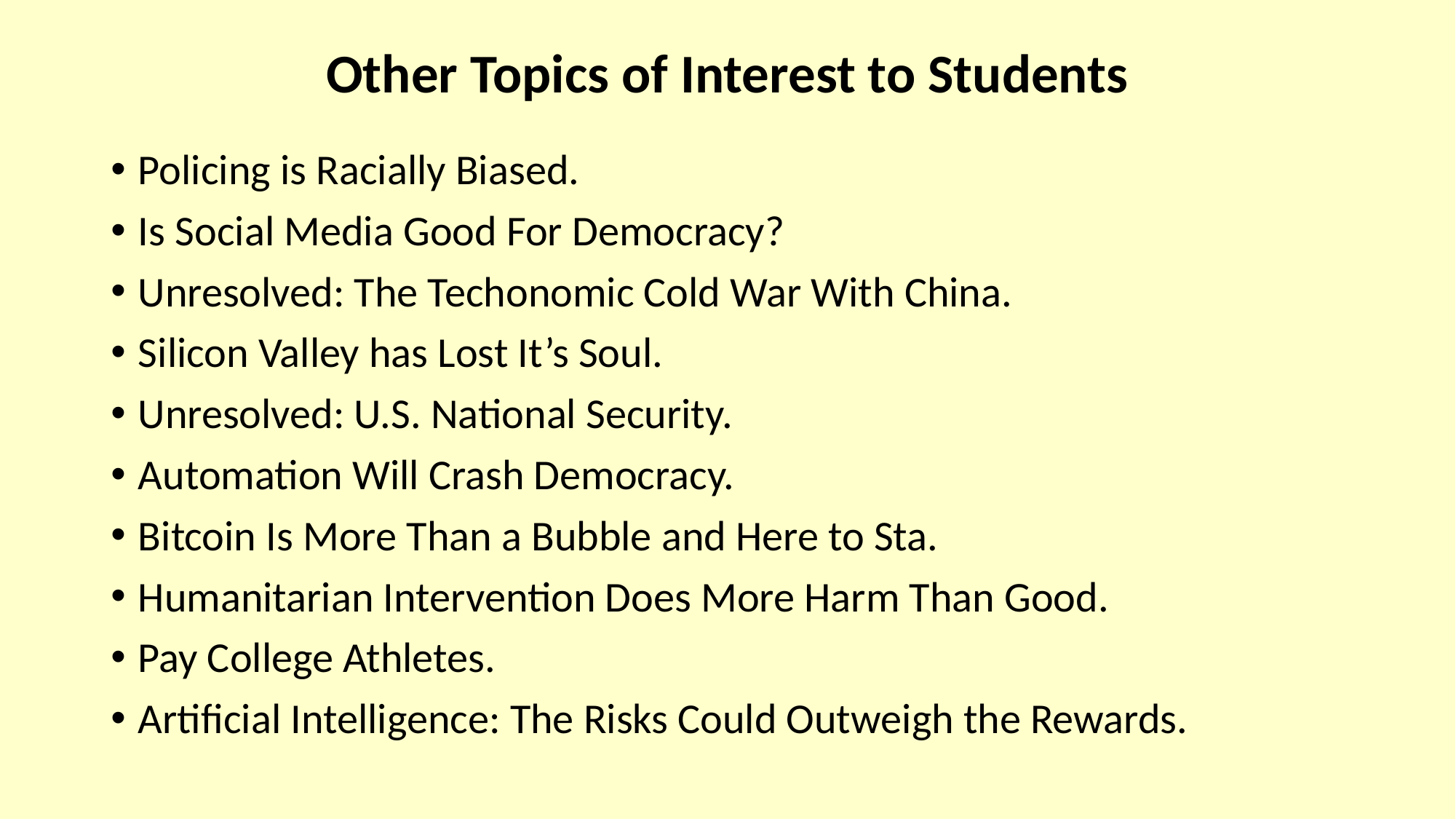

# Other Topics of Interest to Students
Policing is Racially Biased.
Is Social Media Good For Democracy?
Unresolved: The Techonomic Cold War With China.
Silicon Valley has Lost It’s Soul.
Unresolved: U.S. National Security.
Automation Will Crash Democracy.
Bitcoin Is More Than a Bubble and Here to Sta.
Humanitarian Intervention Does More Harm Than Good.
Pay College Athletes.
Artificial Intelligence: The Risks Could Outweigh the Rewards.